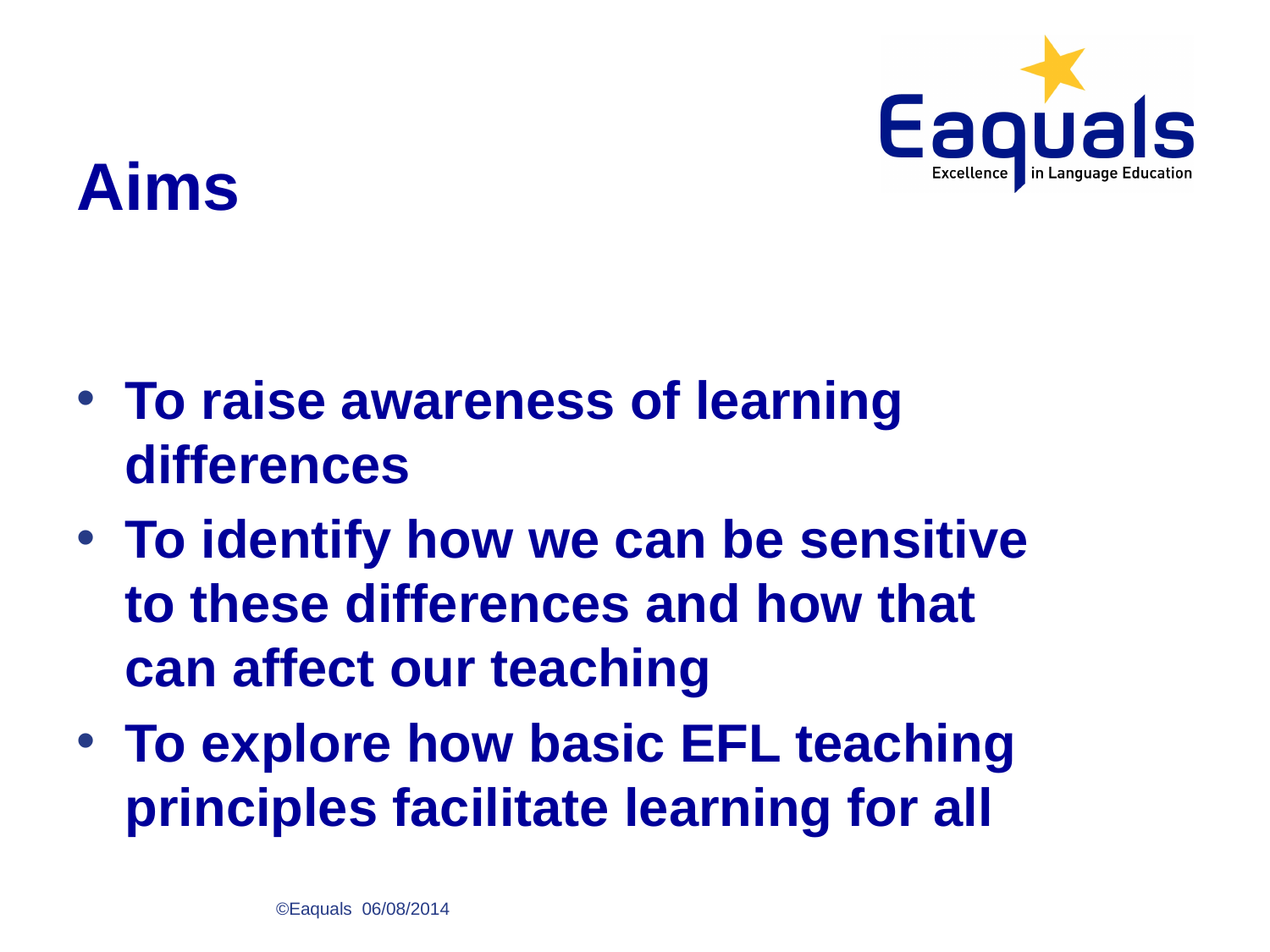

Aims

To raise awareness of learning differences
To identify how we can be sensitive to these differences and how that can affect our teaching
To explore how basic EFL teaching principles facilitate learning for all
©Eaquals  06/08/2014